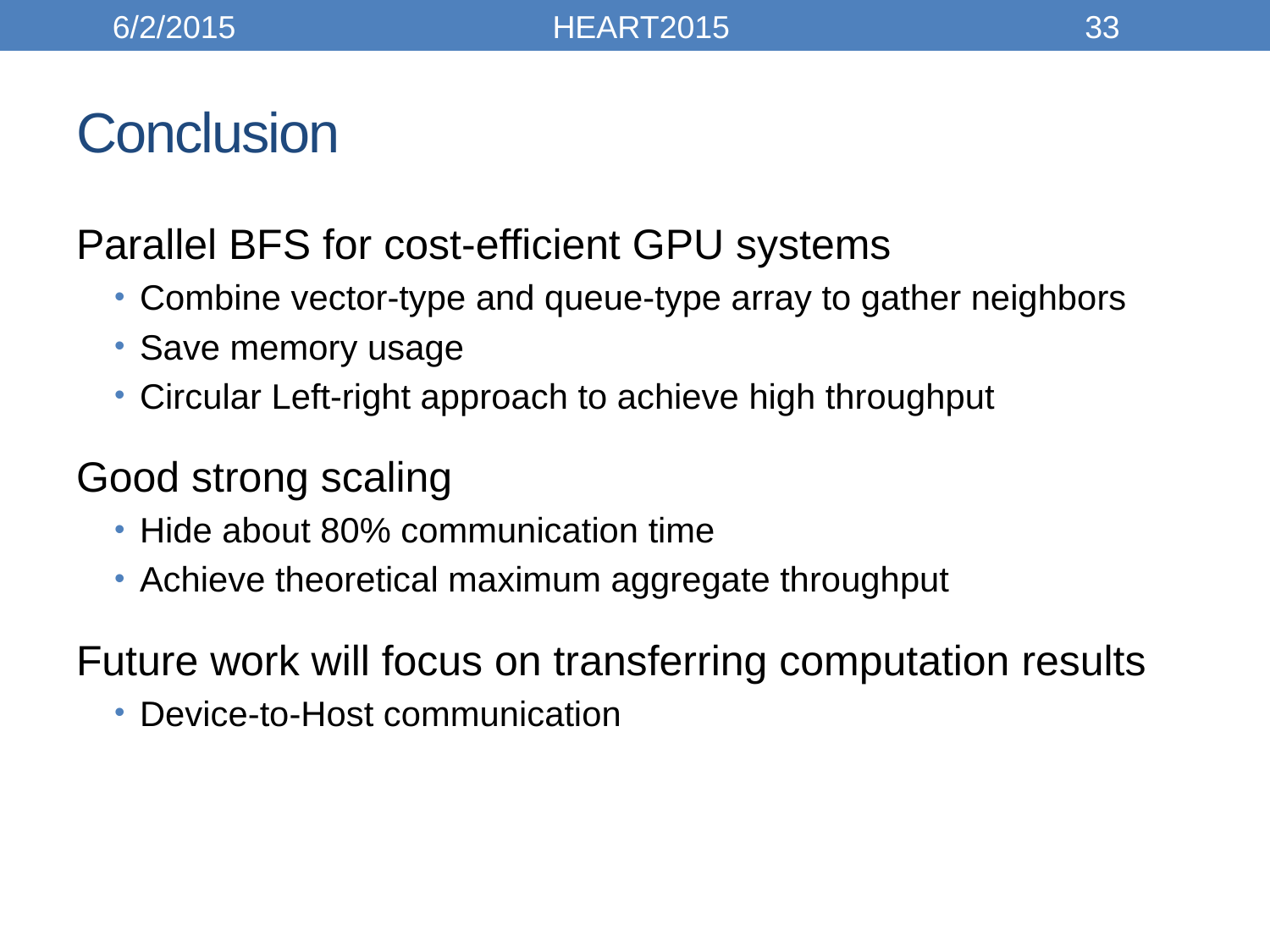

6/2/2015
HEART2015
33
# Conclusion
Parallel BFS for cost-efficient GPU systems
Combine vector-type and queue-type array to gather neighbors
Save memory usage
Circular Left-right approach to achieve high throughput
Good strong scaling
Hide about 80% communication time
Achieve theoretical maximum aggregate throughput
Future work will focus on transferring computation results
Device-to-Host communication